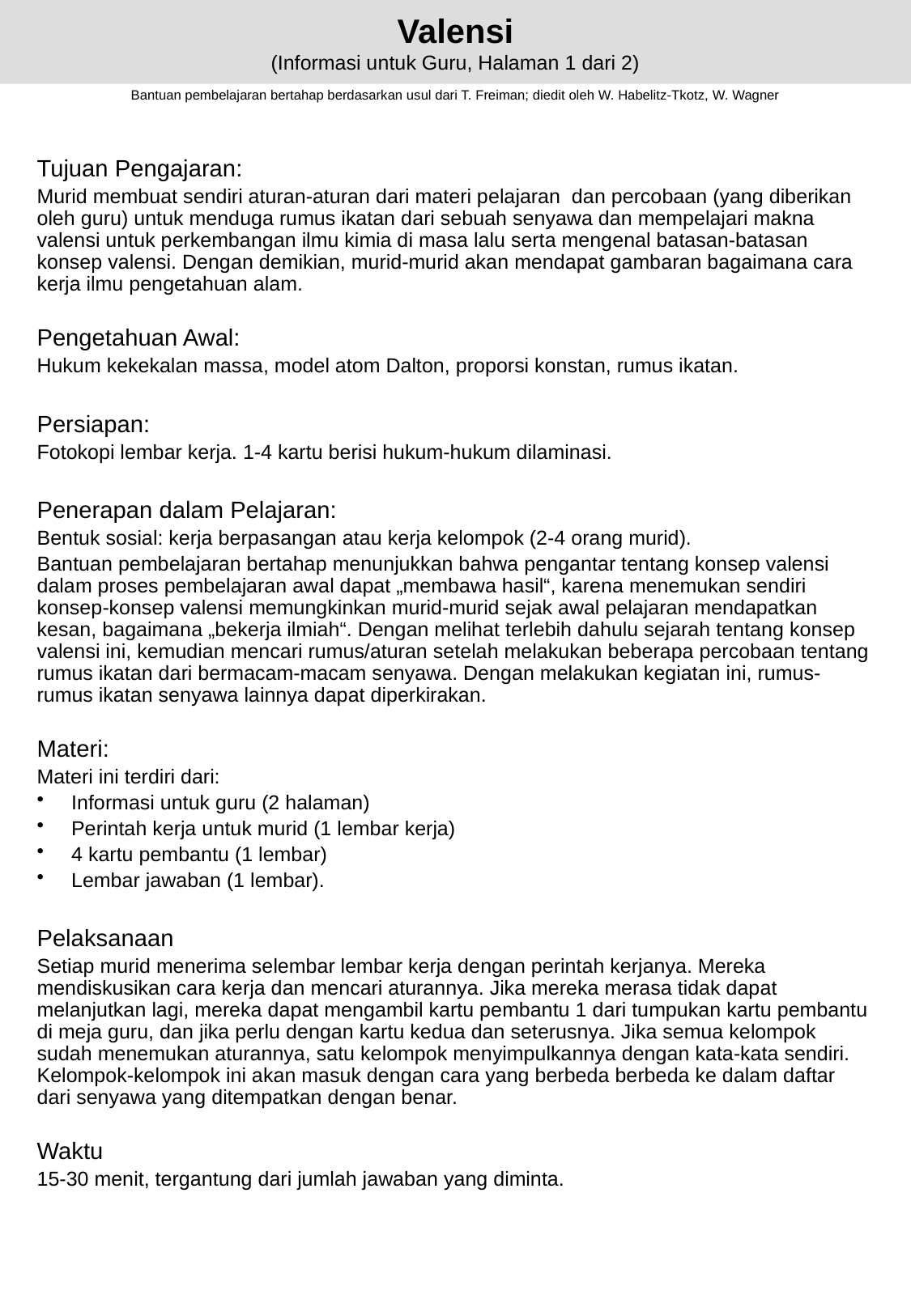

# Valensi (Informasi untuk Guru, Halaman 1 dari 2)
Bantuan pembelajaran bertahap berdasarkan usul dari T. Freiman; diedit oleh W. Habelitz-Tkotz, W. Wagner
Tujuan Pengajaran:
Murid membuat sendiri aturan-aturan dari materi pelajaran  dan percobaan (yang diberikan oleh guru) untuk menduga rumus ikatan dari sebuah senyawa dan mempelajari makna valensi untuk perkembangan ilmu kimia di masa lalu serta mengenal batasan-batasan konsep valensi. Dengan demikian, murid-murid akan mendapat gambaran bagaimana cara kerja ilmu pengetahuan alam.

Pengetahuan Awal:
Hukum kekekalan massa, model atom Dalton, proporsi konstan, rumus ikatan.

Persiapan:
Fotokopi lembar kerja. 1-4 kartu berisi hukum-hukum dilaminasi.

Penerapan dalam Pelajaran:
Bentuk sosial: kerja berpasangan atau kerja kelompok (2-4 orang murid).
Bantuan pembelajaran bertahap menunjukkan bahwa pengantar tentang konsep valensi dalam proses pembelajaran awal dapat „membawa hasil“, karena menemukan sendiri konsep-konsep valensi memungkinkan murid-murid sejak awal pelajaran mendapatkan kesan, bagaimana „bekerja ilmiah“. Dengan melihat terlebih dahulu sejarah tentang konsep valensi ini, kemudian mencari rumus/aturan setelah melakukan beberapa percobaan tentang rumus ikatan dari bermacam-macam senyawa. Dengan melakukan kegiatan ini, rumus-rumus ikatan senyawa lainnya dapat diperkirakan.

Materi:
Materi ini terdiri dari:
 Informasi untuk guru (2 halaman)
 Perintah kerja untuk murid (1 lembar kerja)
 4 kartu pembantu (1 lembar)
 Lembar jawaban (1 lembar).

Pelaksanaan
Setiap murid menerima selembar lembar kerja dengan perintah kerjanya. Mereka mendiskusikan cara kerja dan mencari aturannya. Jika mereka merasa tidak dapat melanjutkan lagi, mereka dapat mengambil kartu pembantu 1 dari tumpukan kartu pembantu di meja guru, dan jika perlu dengan kartu kedua dan seterusnya. Jika semua kelompok sudah menemukan aturannya, satu kelompok menyimpulkannya dengan kata-kata sendiri. Kelompok-kelompok ini akan masuk dengan cara yang berbeda berbeda ke dalam daftar dari senyawa yang ditempatkan dengan benar.

Waktu
15-30 menit, tergantung dari jumlah jawaban yang diminta.